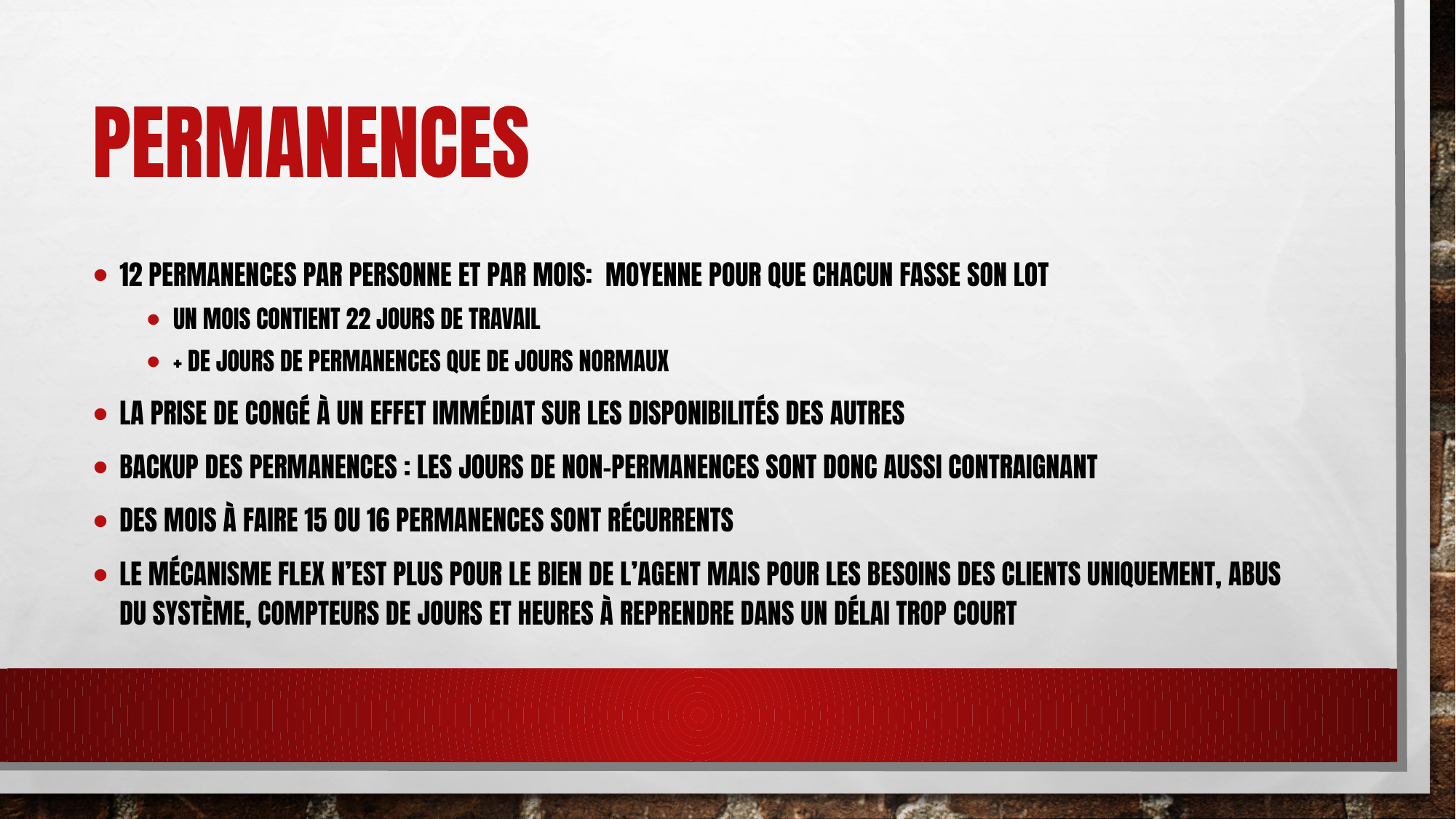

# Permanences
12 permanences par personne et par mois:  moyenne pour que chacun fasse son lot
Un mois contient 22 jours de travail
+ de jours de permanences que de jours normaux
La prise de congé à un effet immédiat sur les disponibilités des autres
Backup des permanences : Les jours de non-permanences sont donc aussi contraignant
Des mois à faire 15 ou 16 permanences sont récurrents
Le mécanisme flex n’est plus pour le bien de l’agent mais pour les besoins des clients uniquement, abus du système, compteurs de jours et heures à reprendre dans un délai trop court